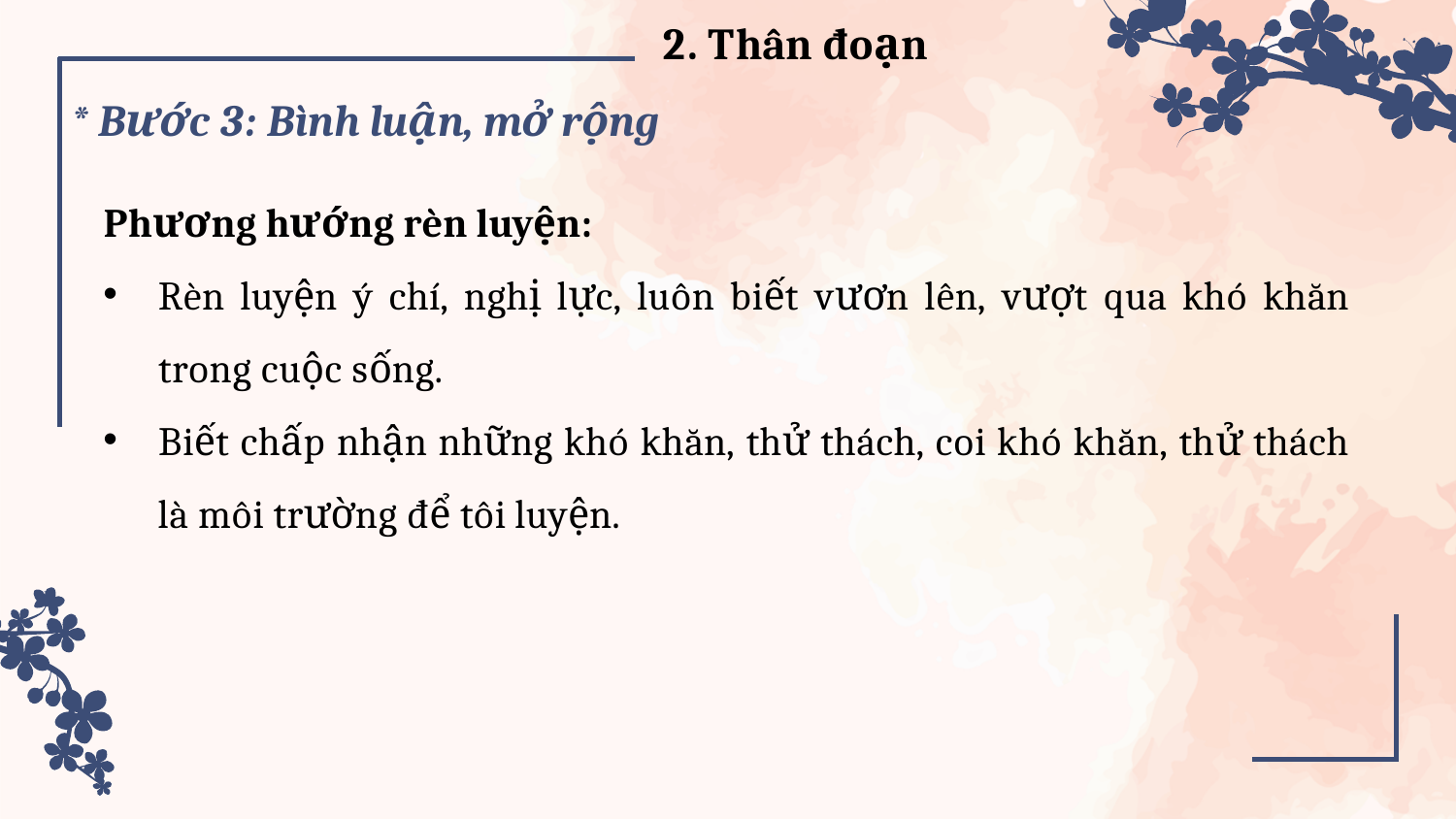

2. Thân đoạn
* Bước 3: Bình luận, mở rộng
Phương hướng rèn luyện:
Rèn luyện ý chí, nghị lực, luôn biết vươn lên, vượt qua khó khăn trong cuộc sống.
Biết chấp nhận những khó khăn, thử thách, coi khó khăn, thử thách là môi trường để tôi luyện.